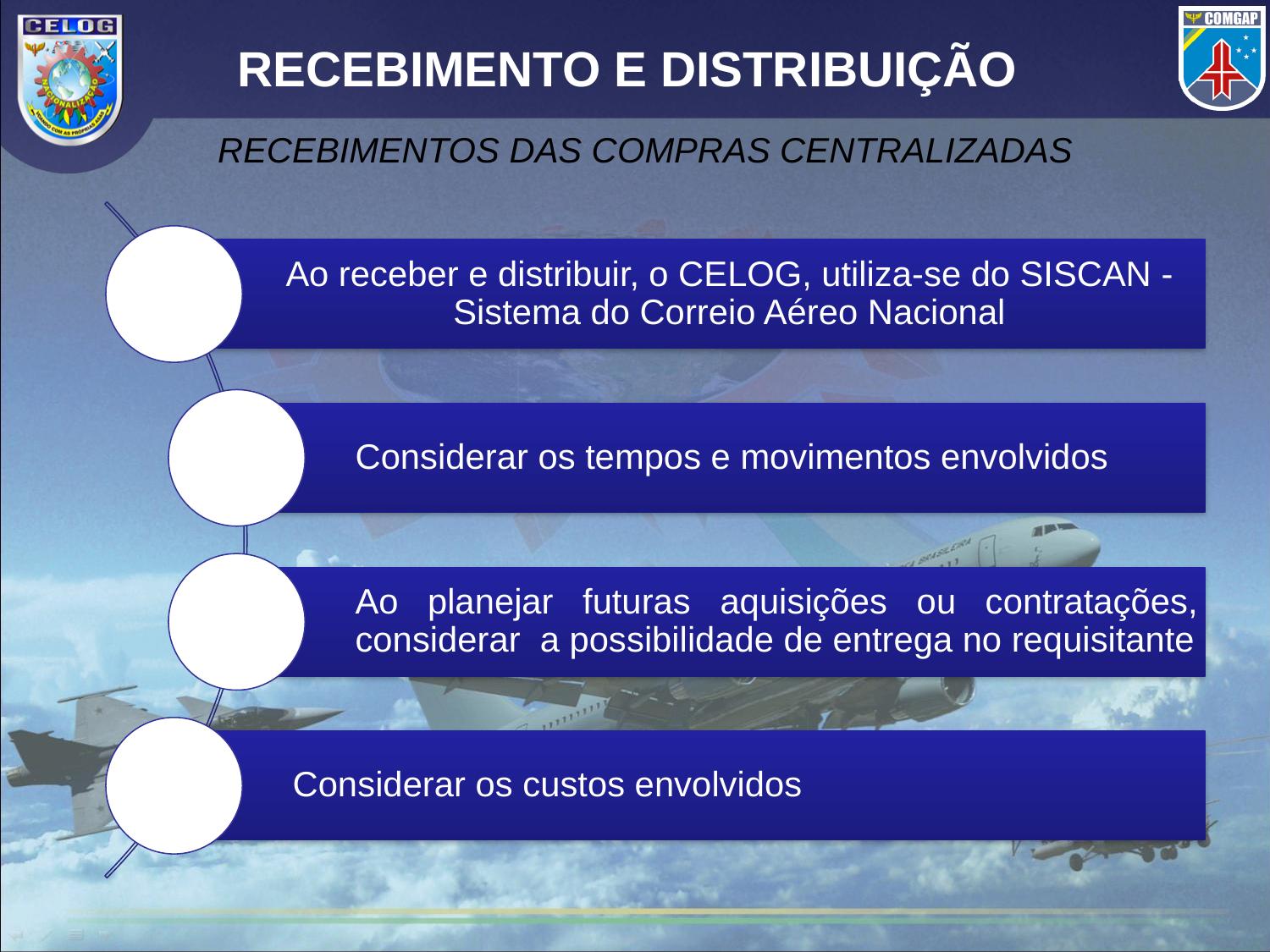

# RECEBIMENTO E DISTRIBUIÇÃO
RECEBIMENTOS DAS COMPRAS CENTRALIZADAS

Ao receber e distribuir, o CELOG, utiliza-se do SISCAN - Sistema do Correio Aéreo Nacional
Considerar os tempos e movimentos envolvidos
Ao planejar futuras aquisições ou contratações, considerar  a possibilidade de entrega no requisitante
Considerar os custos envolvidos